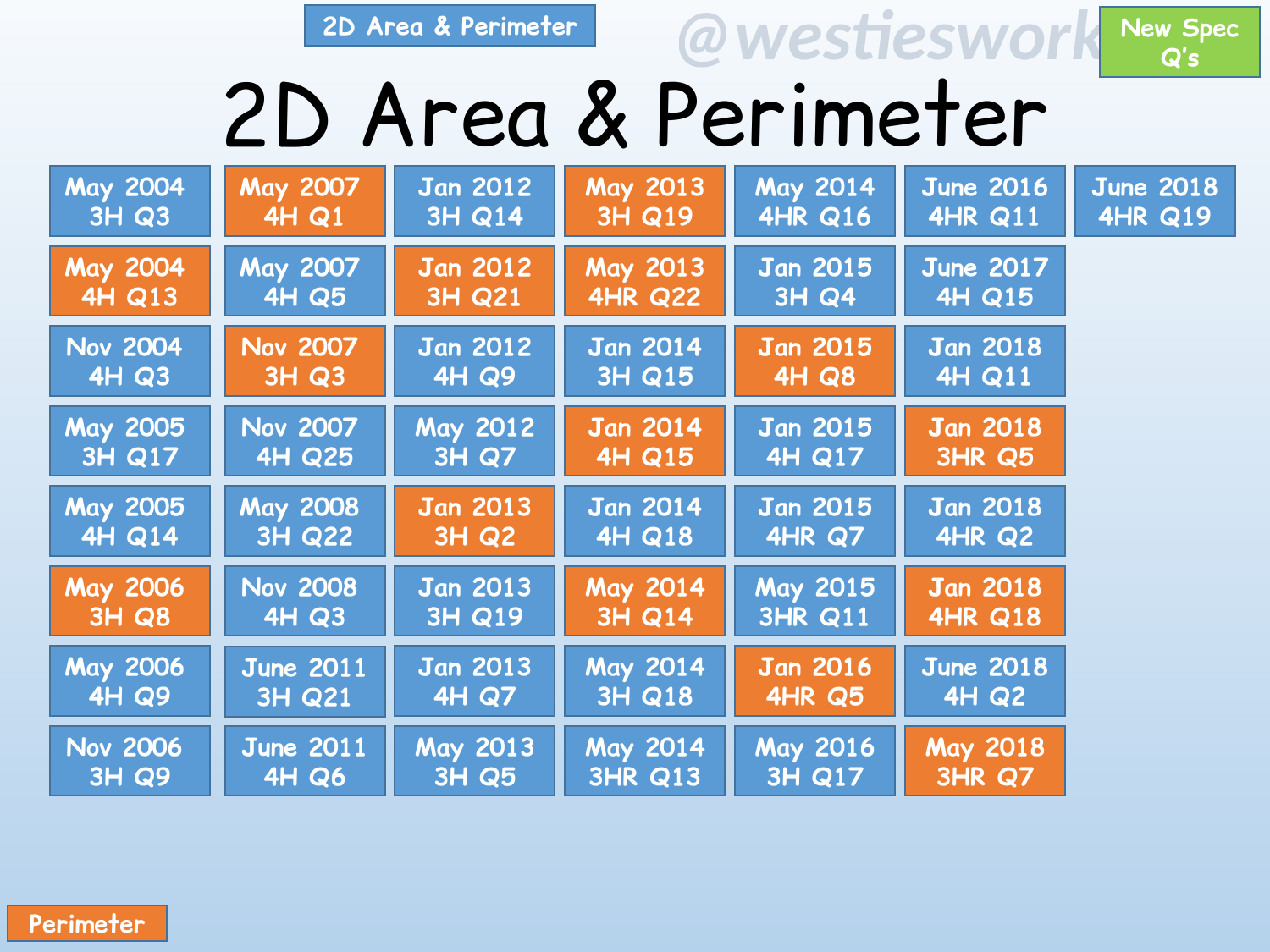

2D Area & Perimeter
New Spec Q’s
# 2D Area & Perimeter
May 2004
3H Q3
May 2007
4H Q1
May 2013 3H Q19
May 2014 4HR Q16
June 2016 4HR Q11
Jan 2012 3H Q14
June 2018 4HR Q19
May 2004
4H Q13
May 2007
4H Q5
Jan 2012 3H Q21
May 2013 4HR Q22
Jan 2015 3H Q4
June 2017 4H Q15
Nov 2007
3H Q3
Jan 2014 3H Q15
Nov 2004
4H Q3
Jan 2012 4H Q9
Jan 2015 4H Q8
Jan 2018 4H Q11
Nov 2007
4H Q25
May 2005
3H Q17
May 2012 3H Q7
Jan 2014 4H Q15
Jan 2015 4H Q17
Jan 2018 3HR Q5
May 2005
4H Q14
May 2008
3H Q22
Jan 2013 3H Q2
Jan 2014 4H Q18
Jan 2015 4HR Q7
Jan 2018 4HR Q2
Nov 2008
4H Q3
May 2006
3H Q8
Jan 2013 3H Q19
May 2014 3H Q14
May 2015 3HR Q11
Jan 2018 4HR Q18
May 2006
4H Q9
Jan 2013 4H Q7
May 2014 3H Q18
Jan 2016 4HR Q5
June 2018 4H Q2
June 2011 3H Q21
June 2011 4H Q6
Nov 2006
3H Q9
May 2013 3H Q5
May 2014 3HR Q13
May 2016 3H Q17
May 2018 3HR Q7
Perimeter